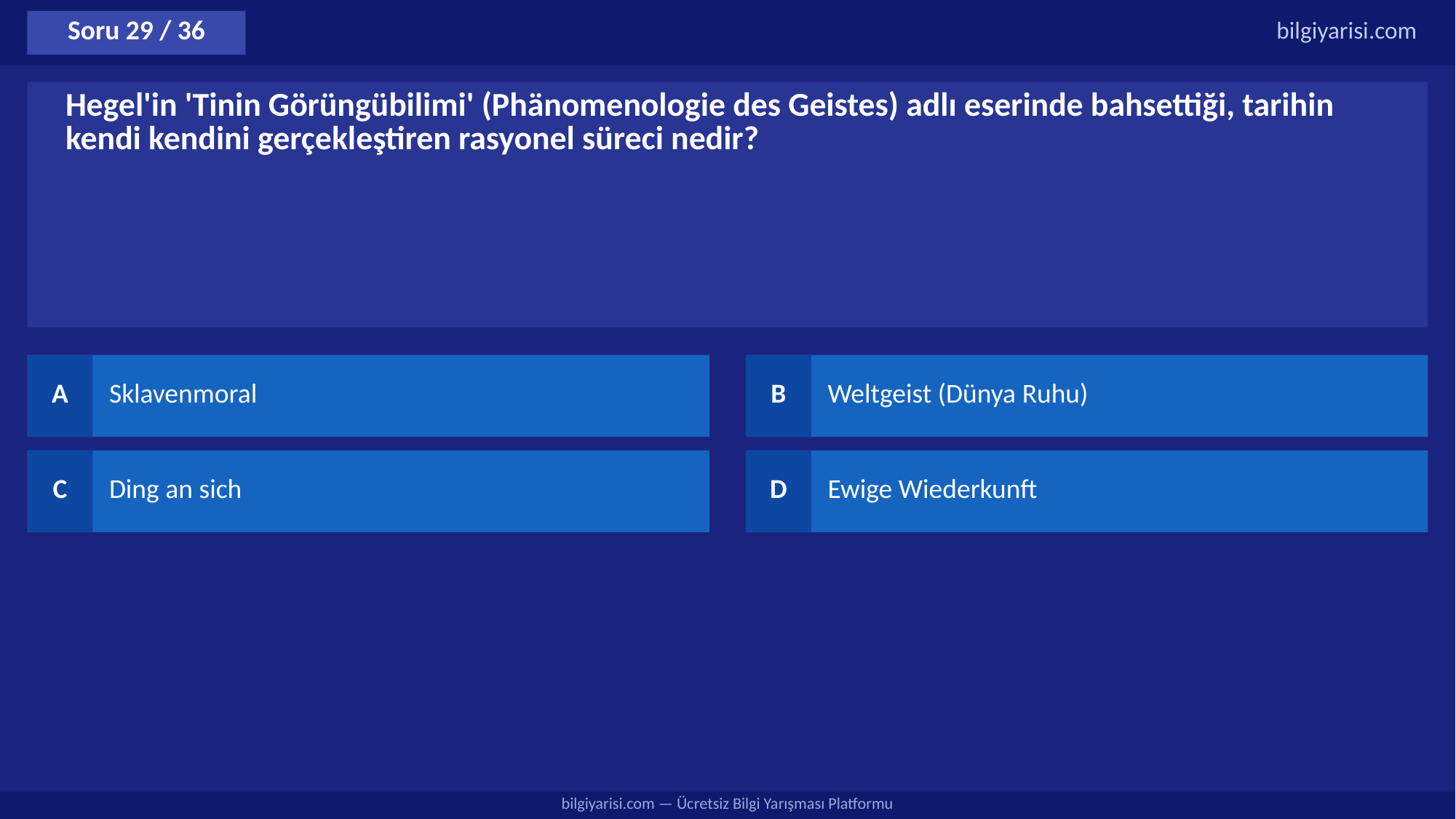

Soru 29 / 36
bilgiyarisi.com

Hegel'in 'Tinin Görüngübilimi' (Phänomenologie des Geistes) adlı eserinde bahsettiği, tarihin kendi kendini gerçekleştiren rasyonel süreci nedir?

A
Sklavenmoral

B
Weltgeist (Dünya Ruhu)

C
Ding an sich

D
Ewige Wiederkunft
bilgiyarisi.com — Ücretsiz Bilgi Yarışması Platformu